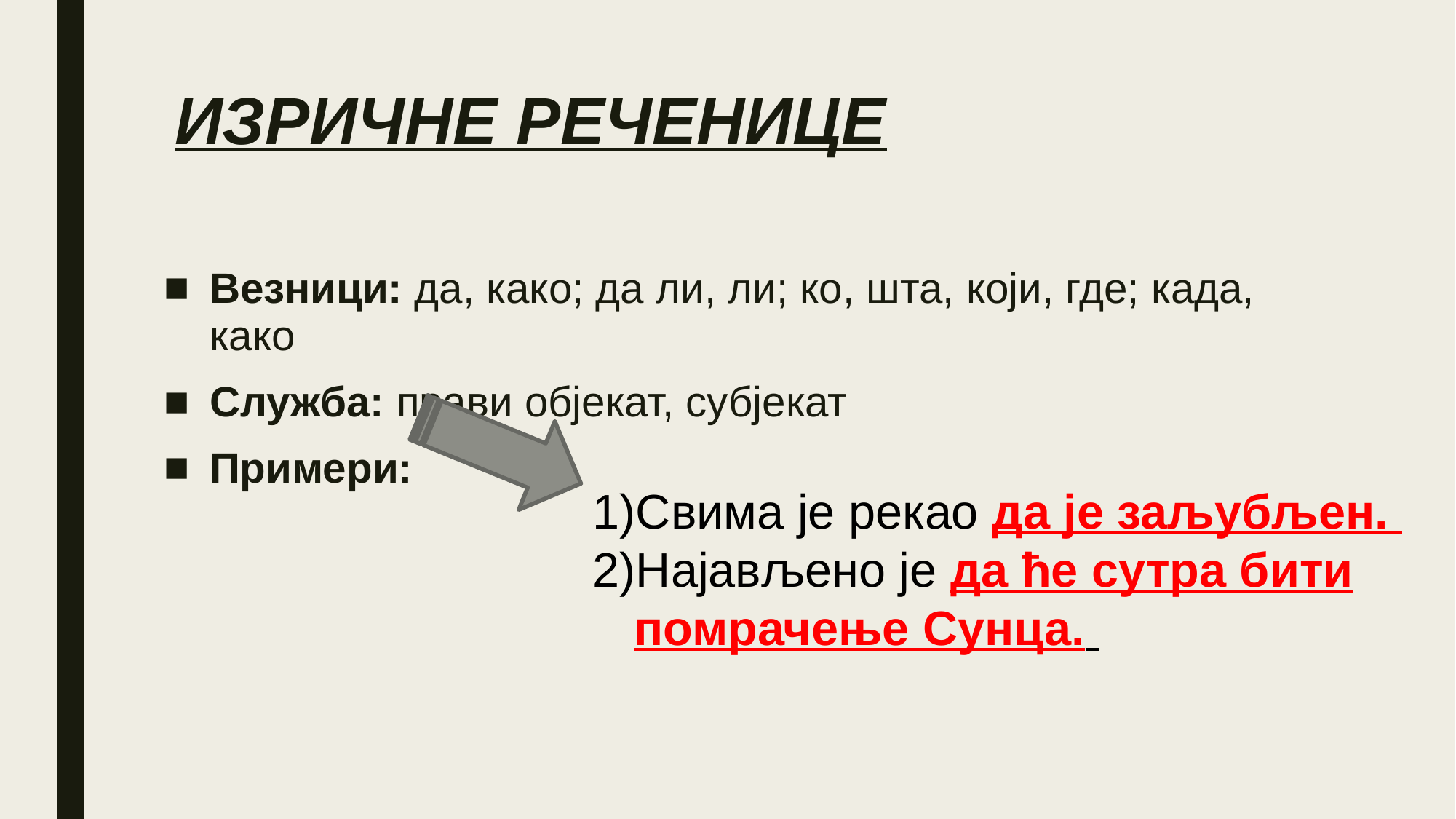

# ИЗРИЧНЕ РЕЧЕНИЦЕ
Везници: да, како; да ли, ли; ко, шта, који, где; када, како
Служба: прави објекат, субјекат
Примери:

Свима је рекао да је заљубљен.
Најављено је да ће сутра бити помрачење Сунца.